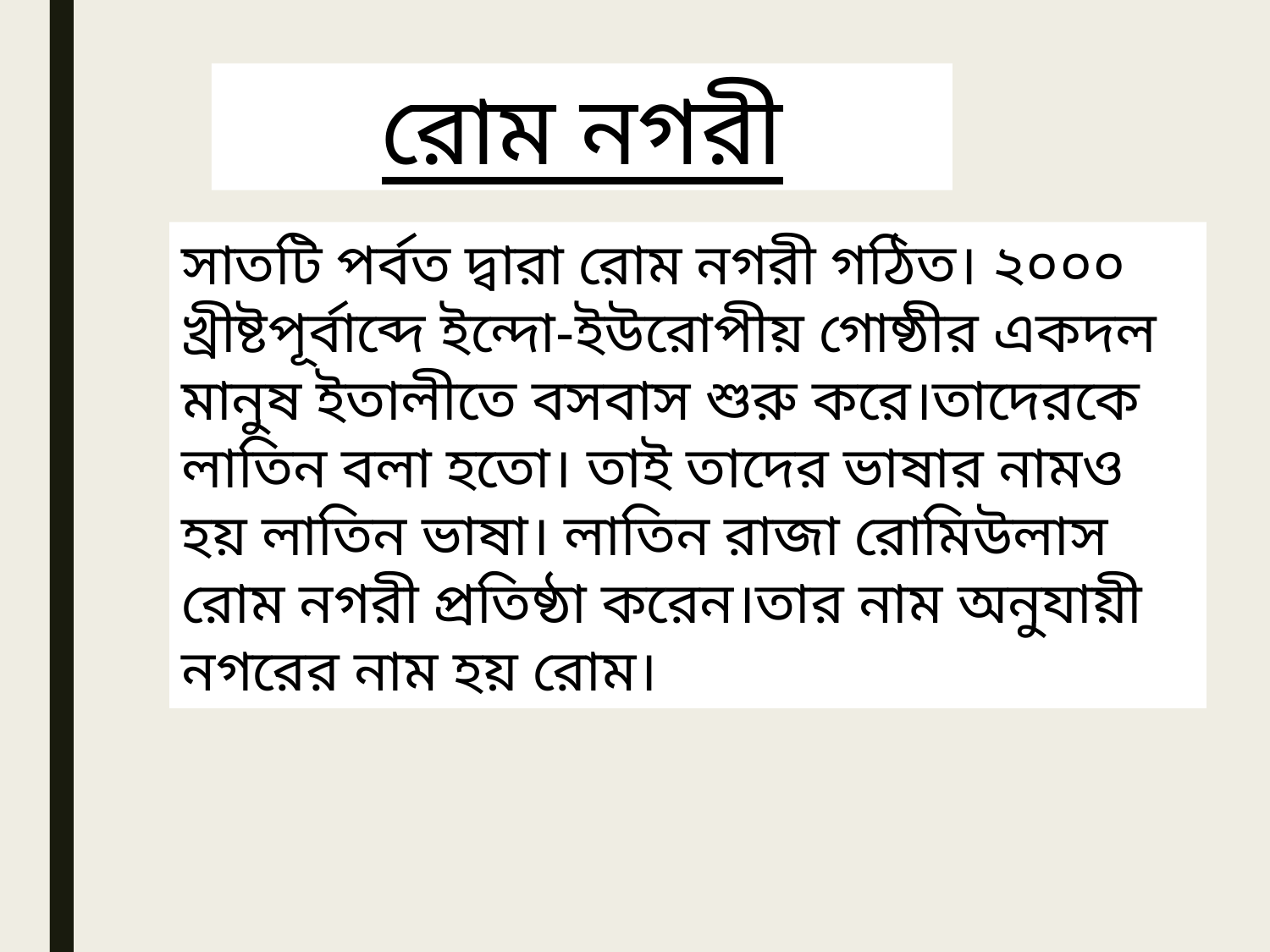

রোম নগরী
সাতটি পর্বত দ্বারা রোম নগরী গঠিত। ২০০০ খ্রীষ্টপূর্বাব্দে ইন্দো-ইউরোপীয় গোষ্ঠীর একদল মানুষ ইতালীতে বসবাস শুরু করে।তাদেরকে লাতিন বলা হতো। তাই তাদের ভাষার নামও হয় লাতিন ভাষা। লাতিন রাজা রোমিউলাস রোম নগরী প্রতিষ্ঠা করেন।তার নাম অনুযায়ী নগরের নাম হয় রোম।